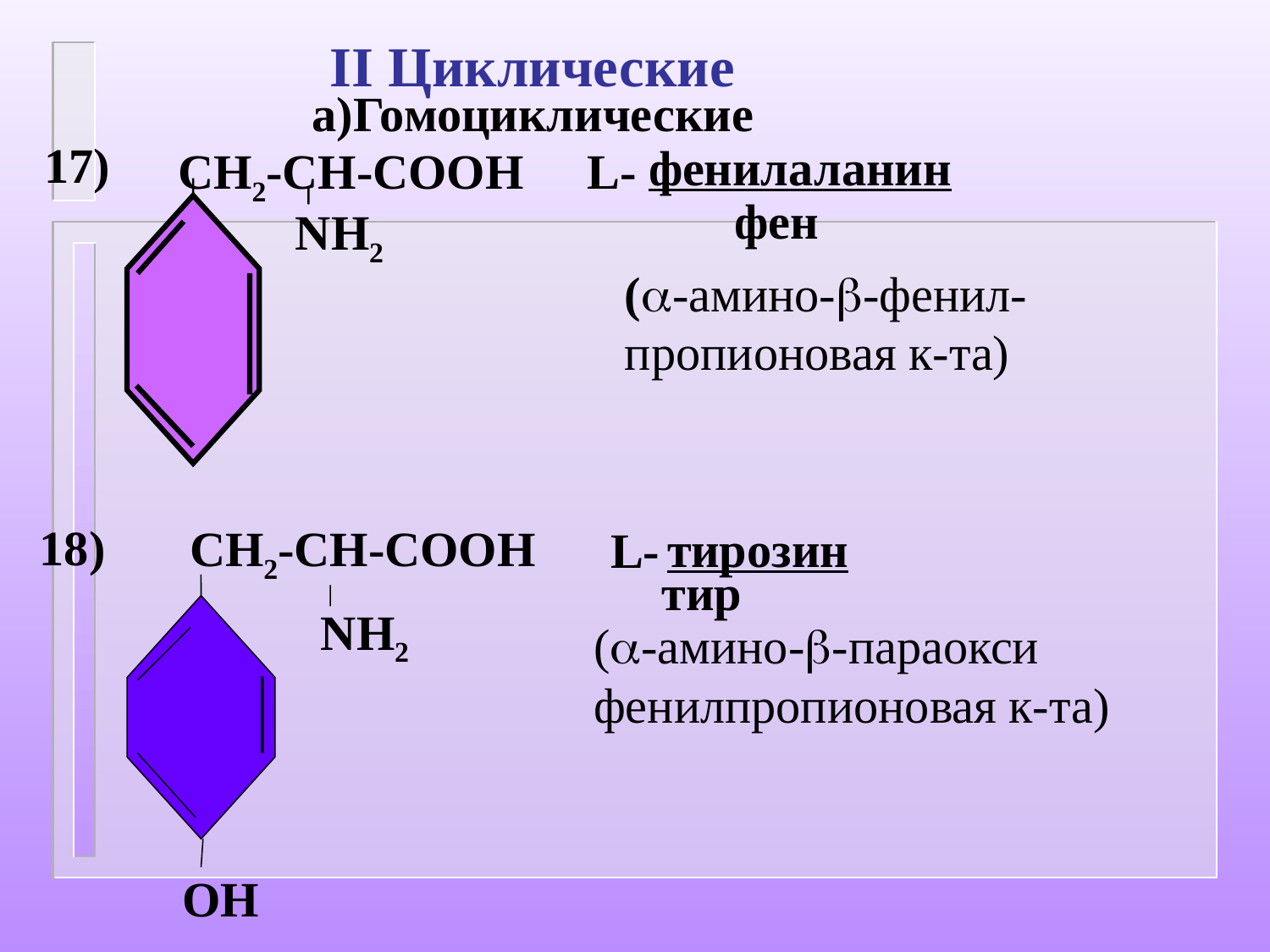

II Циклические
а)Гомоциклические

17)
фенилаланин
СН2-СН-СООН

NН2

L-
фен
(α-амино-β-фенил-
пропионовая к-та)
18)
СН2-СН-СООН
тирозин
L-
тир

NН2
(α-амино-β-параокси
фенилпропионовая к-та)

ОН